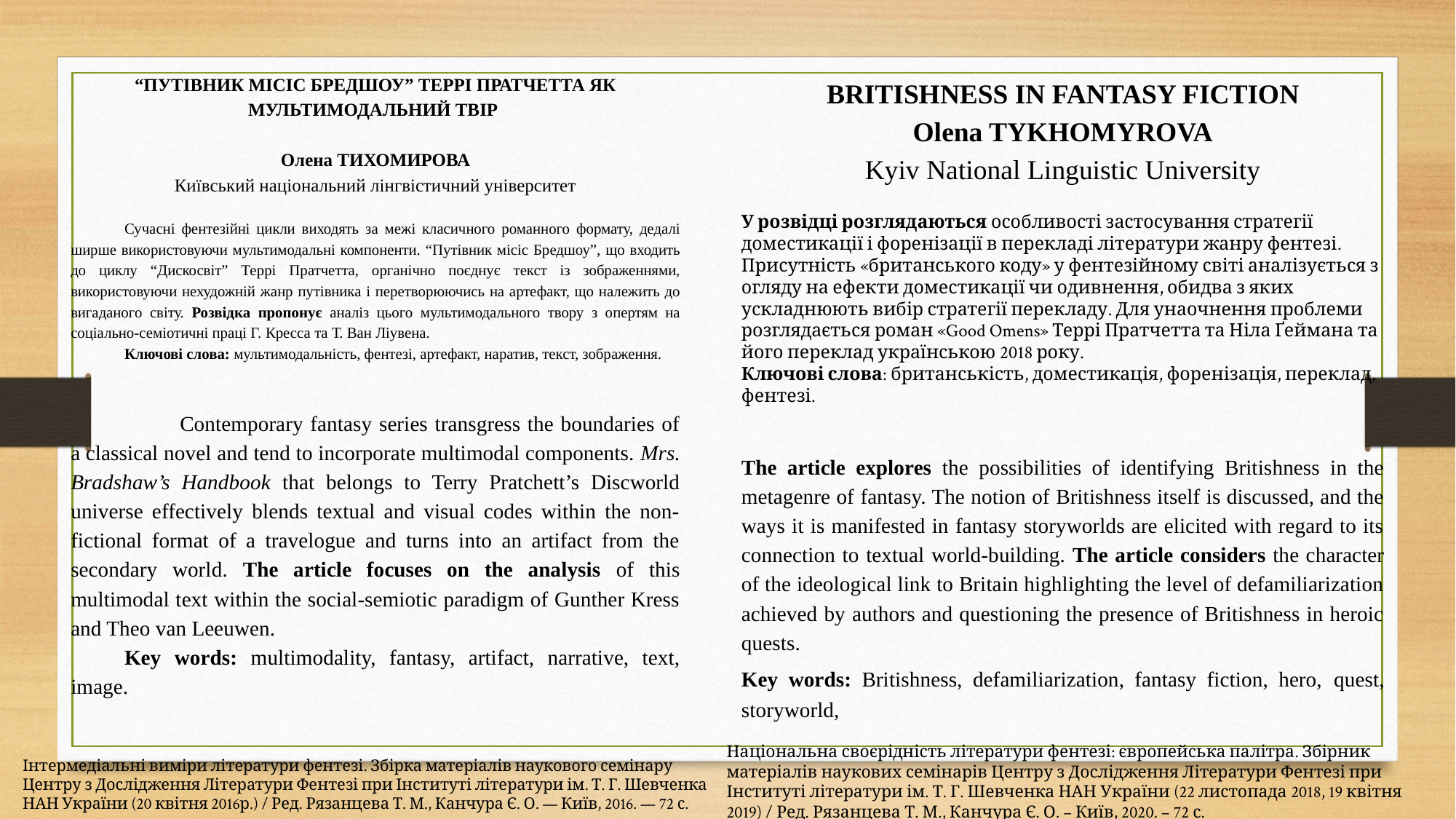

“ПУТІВНИК МІСІС БРЕДШОУ” ТЕРРІ ПРАТЧЕТТА ЯК МУЛЬТИМОДАЛЬНИЙ ТВІР

Олена ТИХОМИРОВА
Київський національний лінгвістичний університет

Сучасні фентезійні цикли виходять за межі класичного романного формату, дедалі ширше використовуючи мультимодальні компоненти. “Путівник місіс Бредшоу”, що входить до циклу “Дискосвіт” Террі Пратчетта, органічно поєднує текст із зображеннями, використовуючи нехудожній жанр путівника і перетворюючись на артефакт, що належить до вигаданого світу. Розвідка пропонує аналіз цього мультимодального твору з опертям на соціально-семіотичні праці Г. Кресса та Т. Ван Ліувена.
Ключові слова: мультимодальність, фентезі, артефакт, наратив, текст, зображення.

	Contemporary fantasy series transgress the boundaries of a classical novel and tend to incorporate multimodal components. Mrs. Bradshaw’s Handbook that belongs to Terry Pratchett’s Discworld universe effectively blends textual and visual codes within the non-fictional format of a travelogue and turns into an artifact from the secondary world. The article focuses on the analysis of this multimodal text within the social-semiotic paradigm of Gunther Kress and Theo van Leeuwen.
Key words: multimodality, fantasy, artifact, narrative, text, image.
BRITISHNESS IN FANTASY FICTION
Olena TYKHOMYROVA
Kyiv National Linguistic University

У розвідці розглядаються особливості застосування стратегії доместикації і форенізації в перекладі літератури жанру фентезі. Присутність «британського коду» у фентезійному світі аналізується з огляду на ефекти доместикації чи одивнення, обидва з яких ускладнюють вибір стратегії перекладу. Для унаочнення проблеми розглядається роман «Good Omens» Террі Пратчетта та Ніла Ґеймана та його переклад українською 2018 року.
Ключові слова: британськість, доместикація, форенізація, переклад, фентезі.

The article explores the possibilities of identifying Britishness in the metagenre of fantasy. The notion of Britishness itself is discussed, and the ways it is manifested in fantasy storyworlds are elicited with regard to its connection to textual world-building. The article considers the character of the ideological link to Britain highlighting the level of defamiliarization achieved by authors and questioning the presence of Britishness in heroic quests.
Key words: Britishness, defamiliarization, fantasy fiction, hero, quest, storyworld,
Національна своєрідність літератури фентезі: європейська палітра. Збірник матеріалів наукових семінарів Центру з Дослідження Літератури Фентезі при Інституті літератури ім. Т. Г. Шевченка НАН України (22 листопада 2018, 19 квітня 2019) / Ред. Рязанцева Т. М., Канчура Є. О. – Київ, 2020. – 72 с.
Інтермедіальні виміри літератури фентезі. Збірка матеріалів наукового семінару Центру з Дослідження Літератури Фентезі при Інституті літератури ім. Т. Г. Шевченка НАН України (20 квітня 2016р.) / Ред. Рязанцева Т. М., Канчура Є. О. — Київ, 2016. — 72 с.